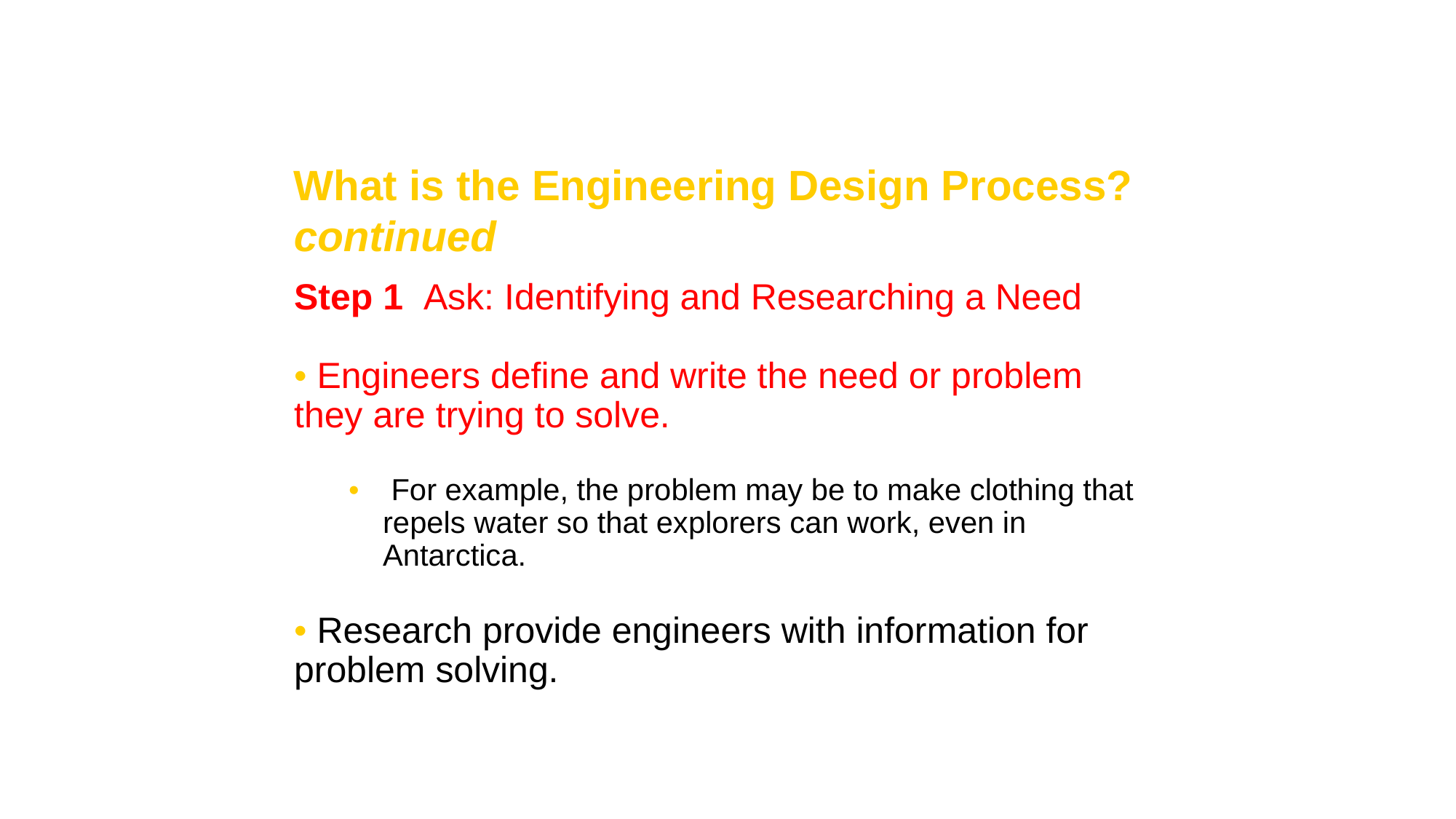

Science and Engineering
What is the Engineering Design Process? continued
Step 1  Ask: Identifying and Researching a Need

 Engineers define and write the need or problem they are trying to solve.

 For example, the problem may be to make clothing that repels water so that explorers can work, even in Antarctica.

 Research provide engineers with information for problem solving.